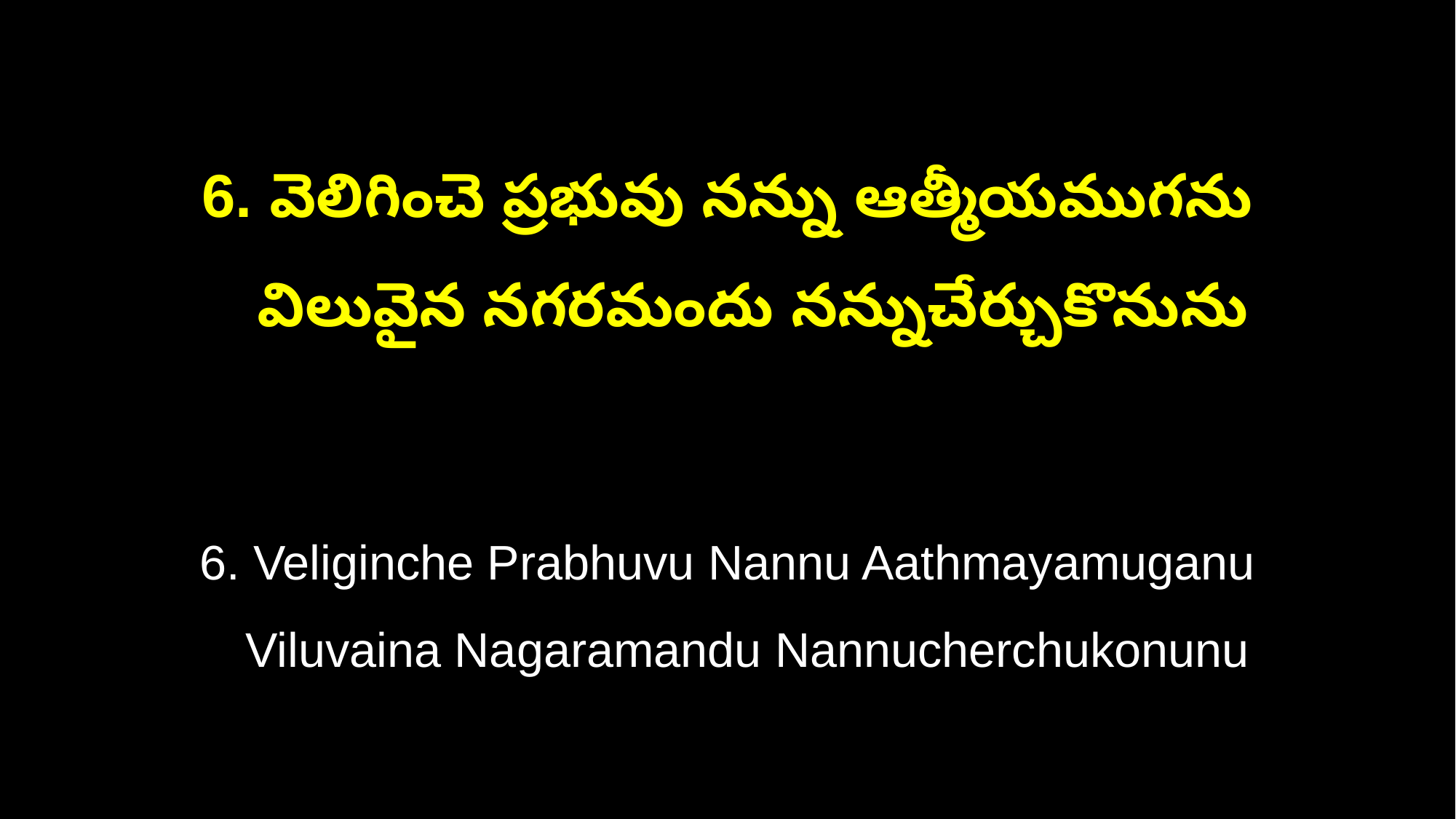

6. వెలిగించె ప్రభువు నన్ను ఆత్మీయముగను
   విలువైన నగరమందు నన్నుచేర్చుకొనును
6. Veliginche Prabhuvu Nannu Aathmayamuganu
   Viluvaina Nagaramandu Nannucherchukonunu